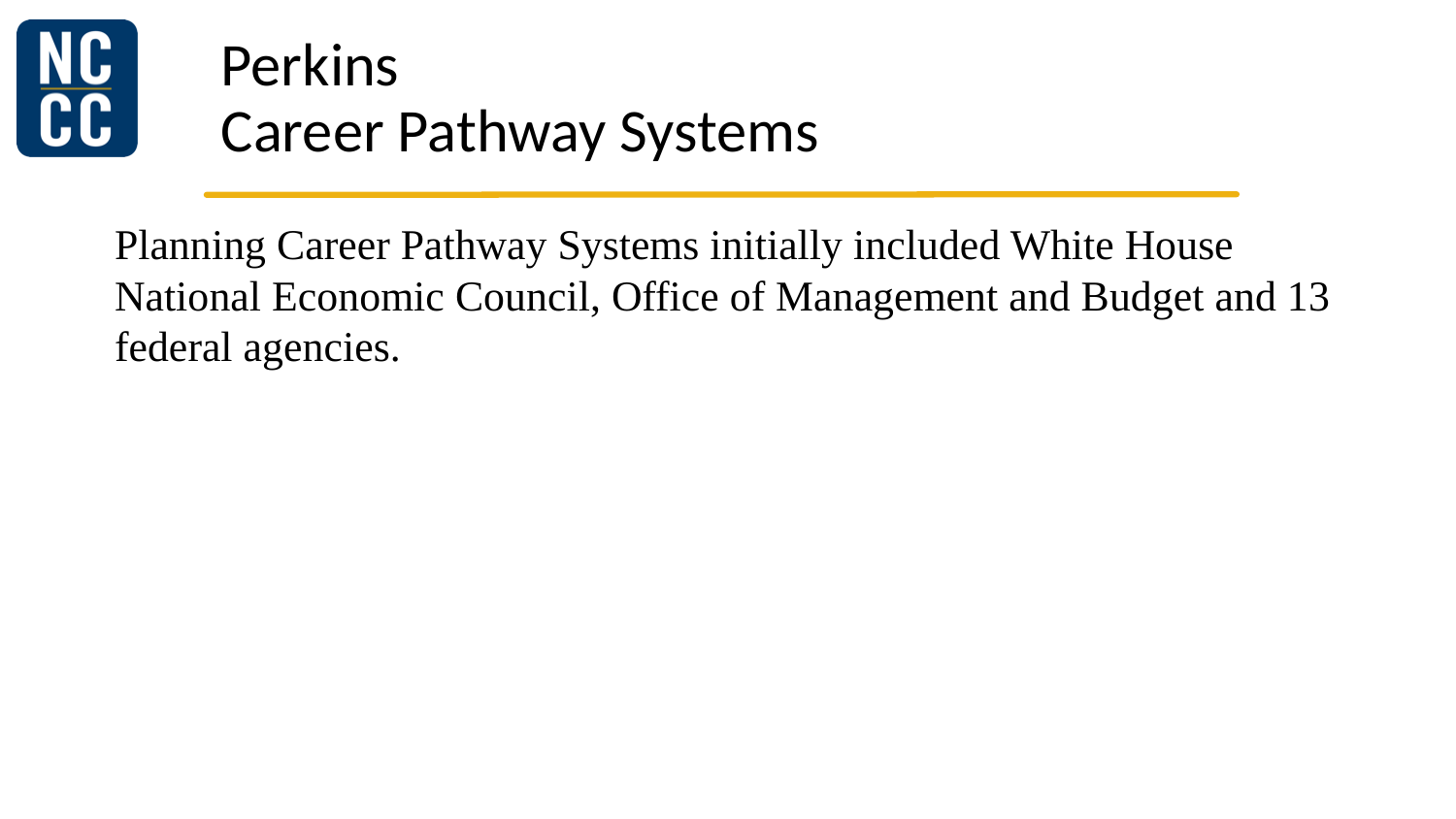

# Perkins Career Pathway Systems
Planning Career Pathway Systems initially included White House National Economic Council, Office of Management and Budget and 13 federal agencies.